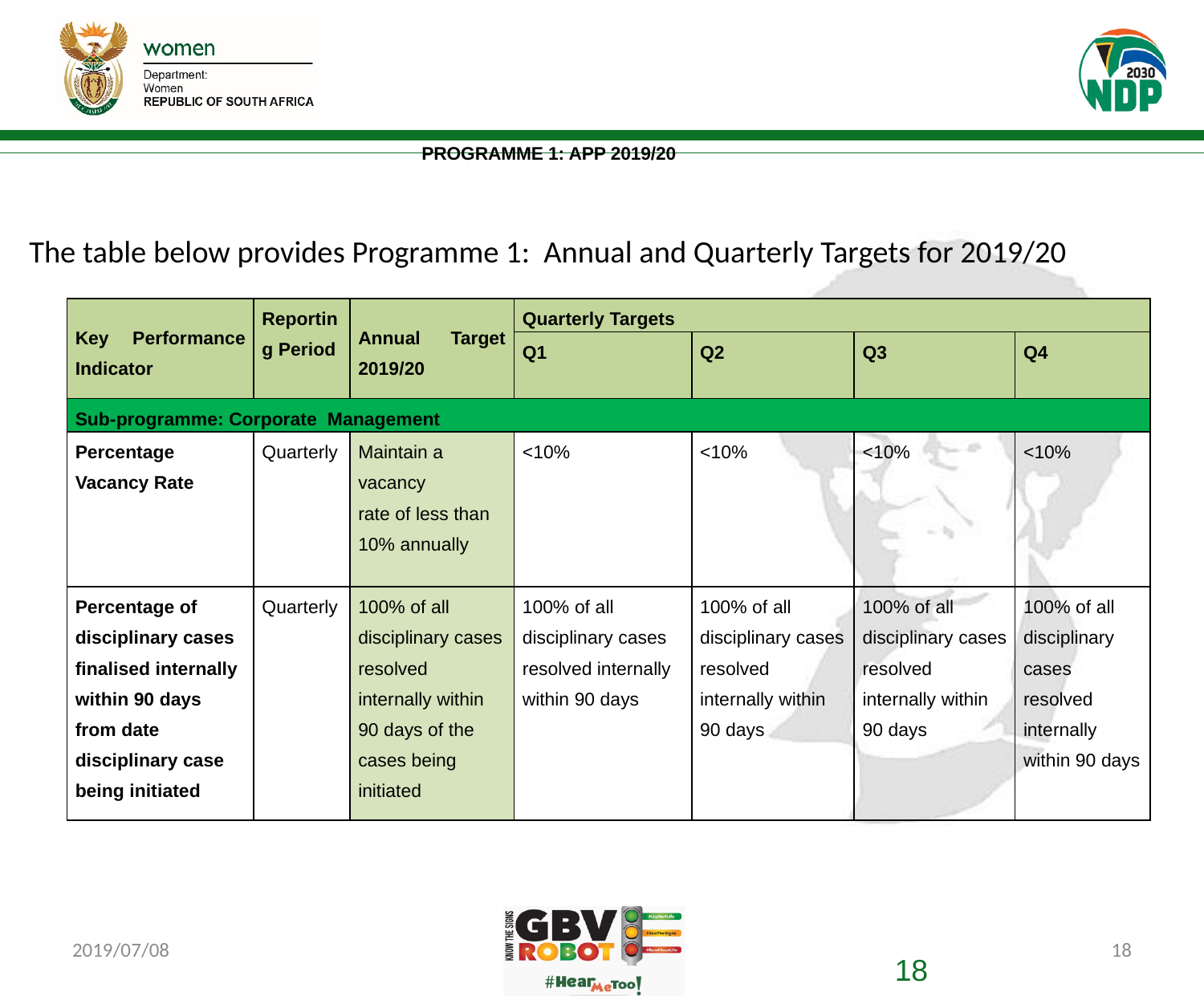

# PROGRAMME 1: APP 2019/20
The table below provides Programme 1:  Annual and Quarterly Targets for 2019/20
| Key Performance Indicator | Reporting Period | Annual Target 2019/20 | Quarterly Targets |  |  |  |
| --- | --- | --- | --- | --- | --- | --- |
|  |  |  | Q1 | Q2 | Q3 | Q4 |
| Sub-programme: Corporate Management |  |  |  |  |  |  |
| Percentage Vacancy Rate | Quarterly | Maintain a vacancy rate of less than 10% annually | <10% | <10% | <10% | <10% |
| Percentage of disciplinary cases finalised internally within 90 days from date disciplinary case being initiated | Quarterly | 100% of all disciplinary cases resolved internally within 90 days of the cases being initiated | 100% of all disciplinary cases resolved internally within 90 days | 100% of all disciplinary cases resolved internally within 90 days | 100% of all disciplinary cases resolved internally within 90 days | 100% of all disciplinary cases resolved internally within 90 days |
2019/07/08
18